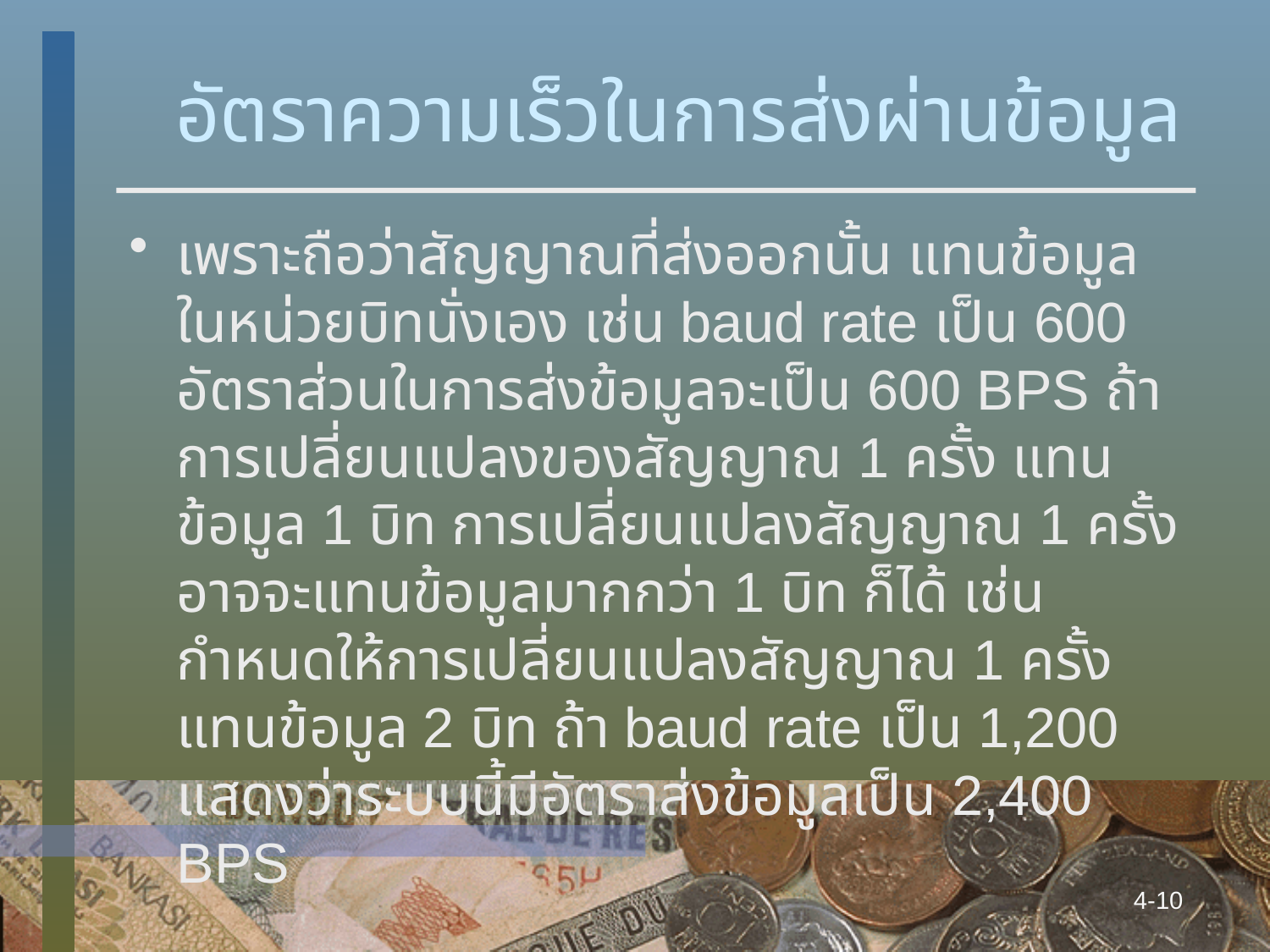

# อัตราความเร็วในการส่งผ่านข้อมูล
เพราะถือว่าสัญญาณที่ส่งออกนั้น แทนข้อมูลในหน่วยบิทนั่งเอง เช่น baud rate เป็น 600 อัตราส่วนในการส่งข้อมูลจะเป็น 600 BPS ถ้าการเปลี่ยนแปลงของสัญญาณ 1 ครั้ง แทนข้อมูล 1 บิท การเปลี่ยนแปลงสัญญาณ 1 ครั้ง อาจจะแทนข้อมูลมากกว่า 1 บิท ก็ได้ เช่น กำหนดให้การเปลี่ยนแปลงสัญญาณ 1 ครั้ง แทนข้อมูล 2 บิท ถ้า baud rate เป็น 1,200 แสดงว่าระบบนี้มีอัตราส่งข้อมูลเป็น 2,400 BPS
4-10